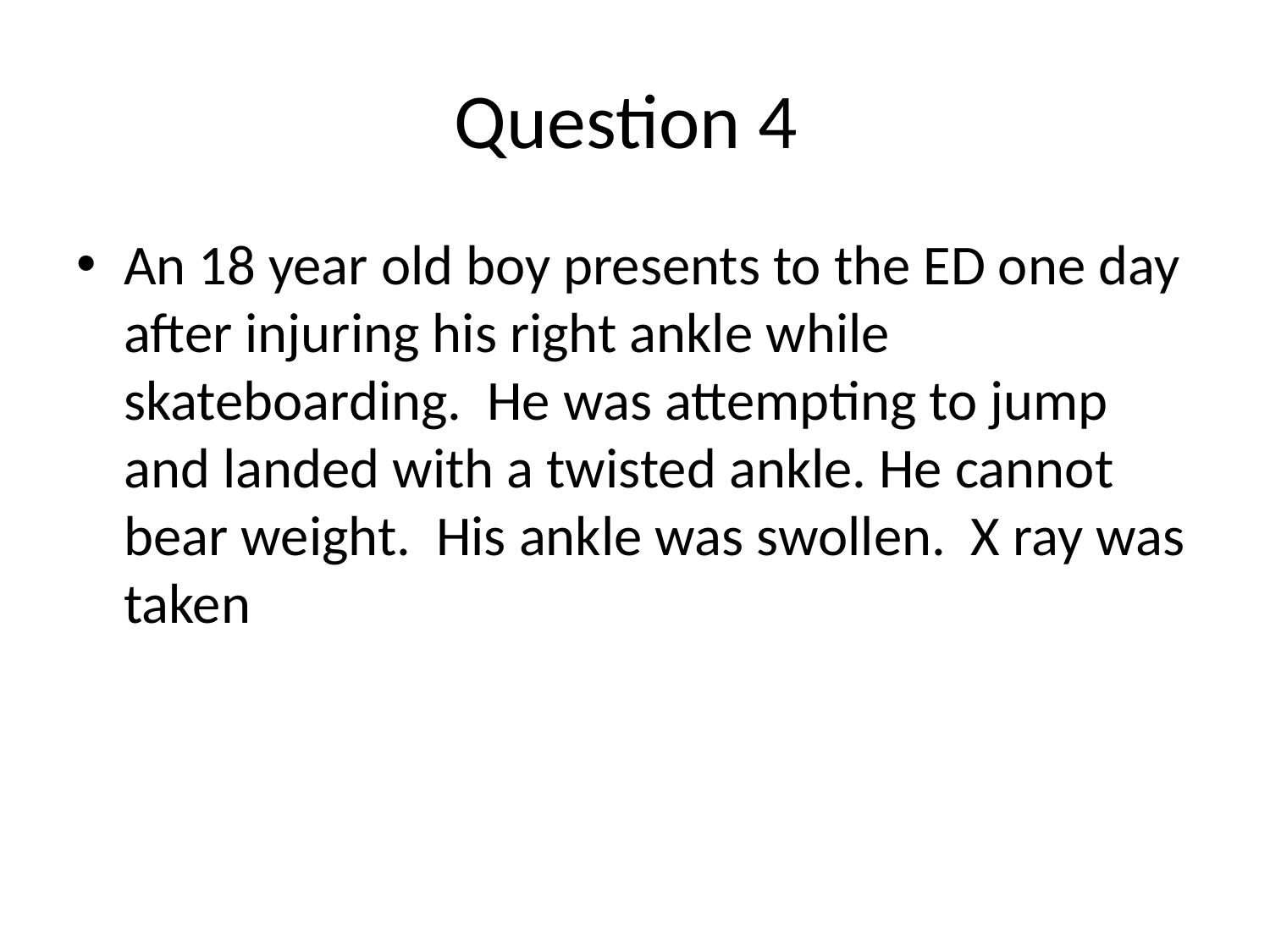

# Question 4
An 18 year old boy presents to the ED one day after injuring his right ankle while skateboarding.  He was attempting to jump and landed with a twisted ankle. He cannot bear weight.  His ankle was swollen.  X ray was taken